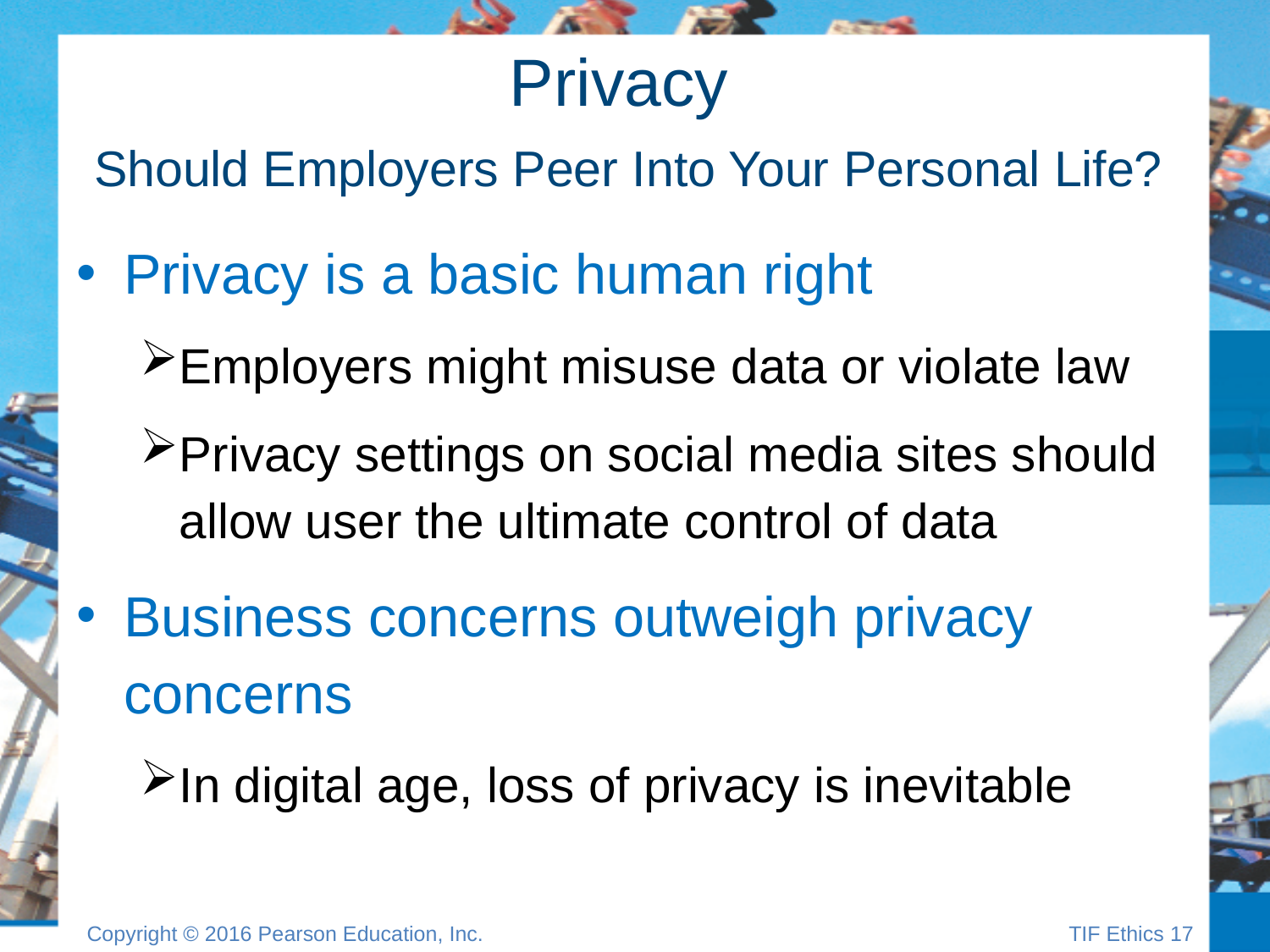

# Privacy Should Employers Peer Into Your Personal Life?
Privacy is a basic human right
Employers might misuse data or violate law
Privacy settings on social media sites should allow user the ultimate control of data
Business concerns outweigh privacy concerns
In digital age, loss of privacy is inevitable
Copyright © 2016 Pearson Education, Inc.
TIF Ethics 17